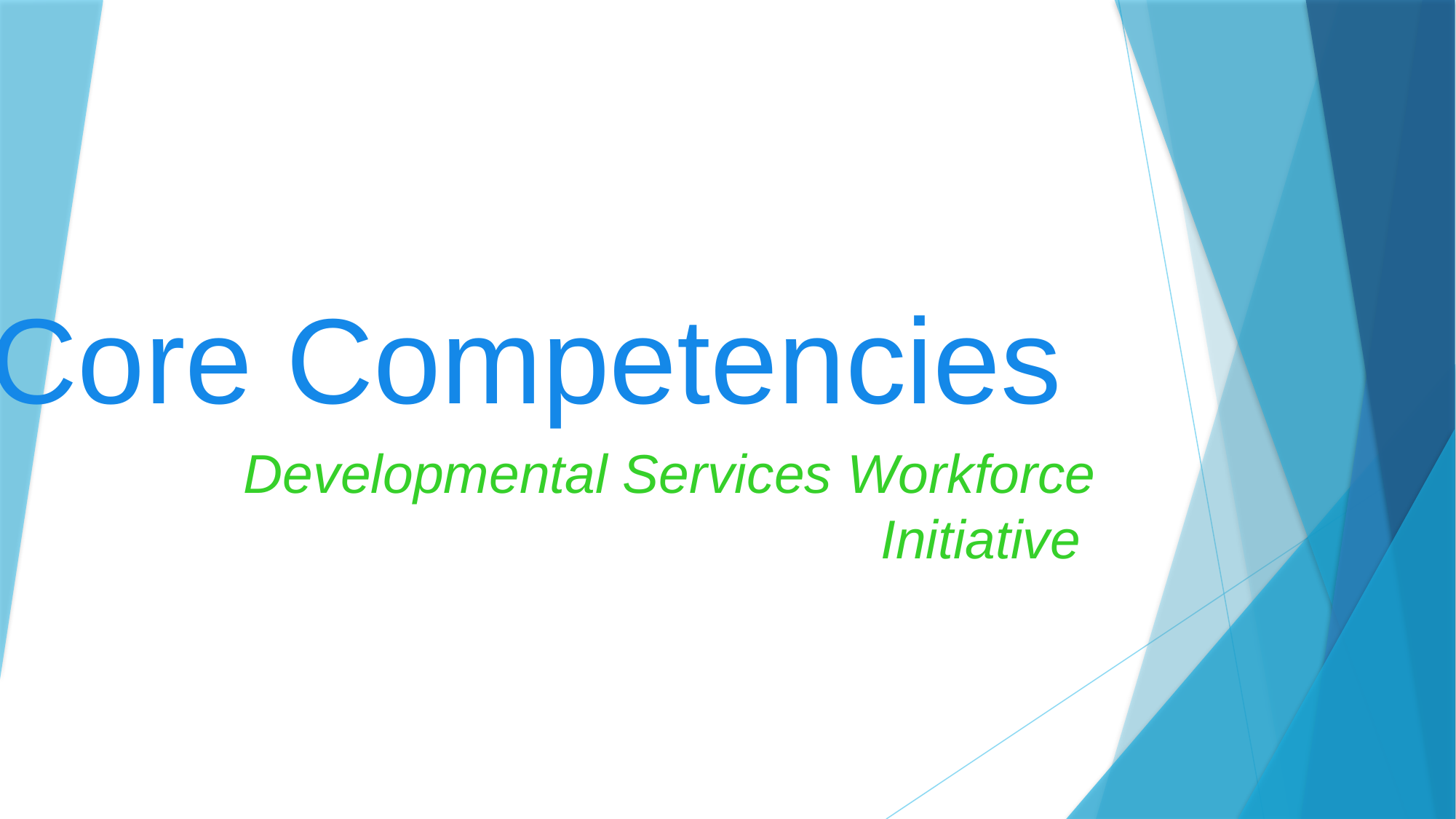

# Core Competencies
Developmental Services Workforce Initiative